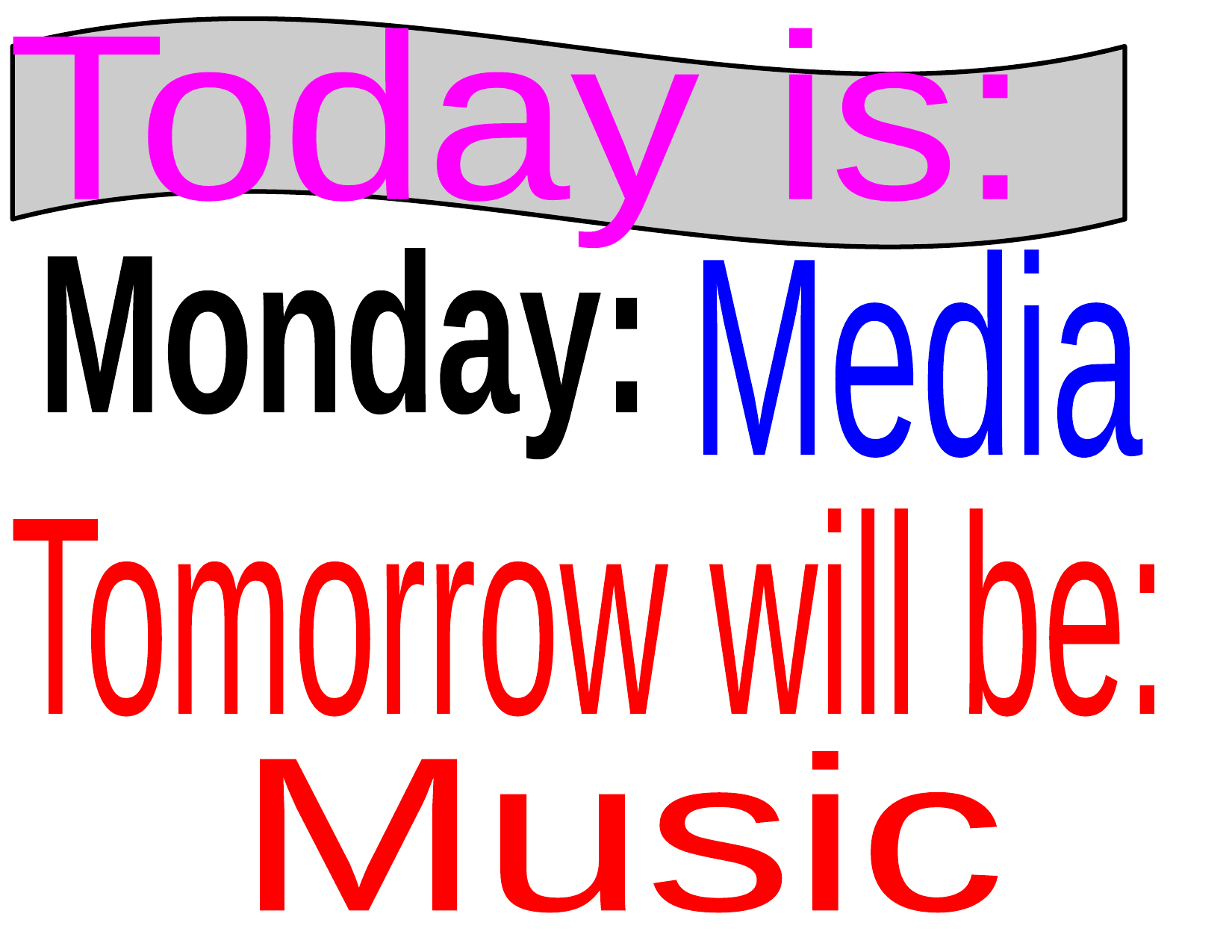

Today is:
Monday:
Media
Tomorrow will be:
Music